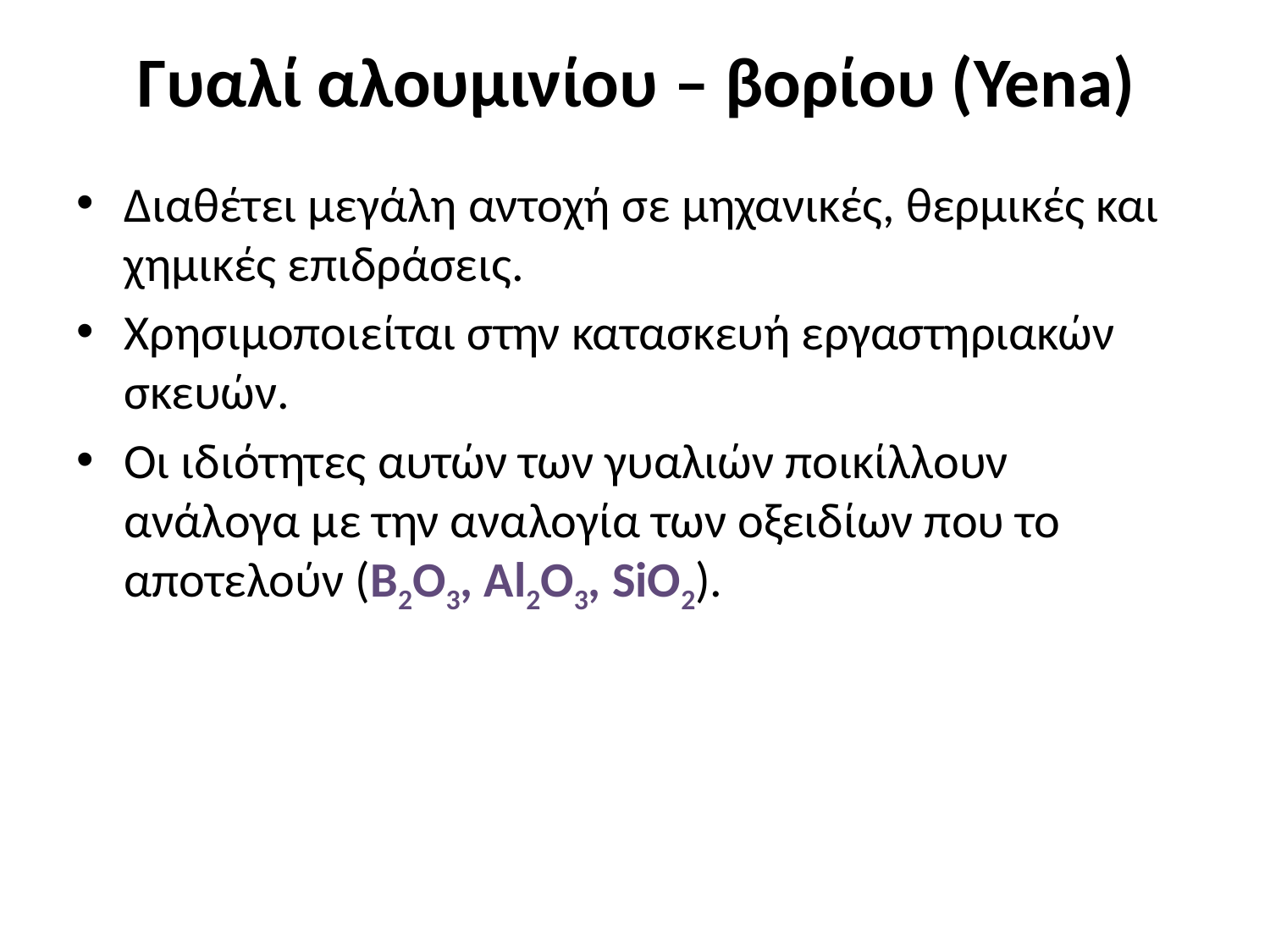

# Γυαλί αλουμινίου – βορίου (Yena)
Διαθέτει μεγάλη αντοχή σε μηχανικές, θερμικές και χημικές επιδράσεις.
Χρησιμοποιείται στην κατασκευή εργαστηριακών σκευών.
Οι ιδιότητες αυτών των γυαλιών ποικίλλουν ανάλογα με την αναλογία των οξειδίων που το αποτελούν (B2O3, Al2O3, SiO2).